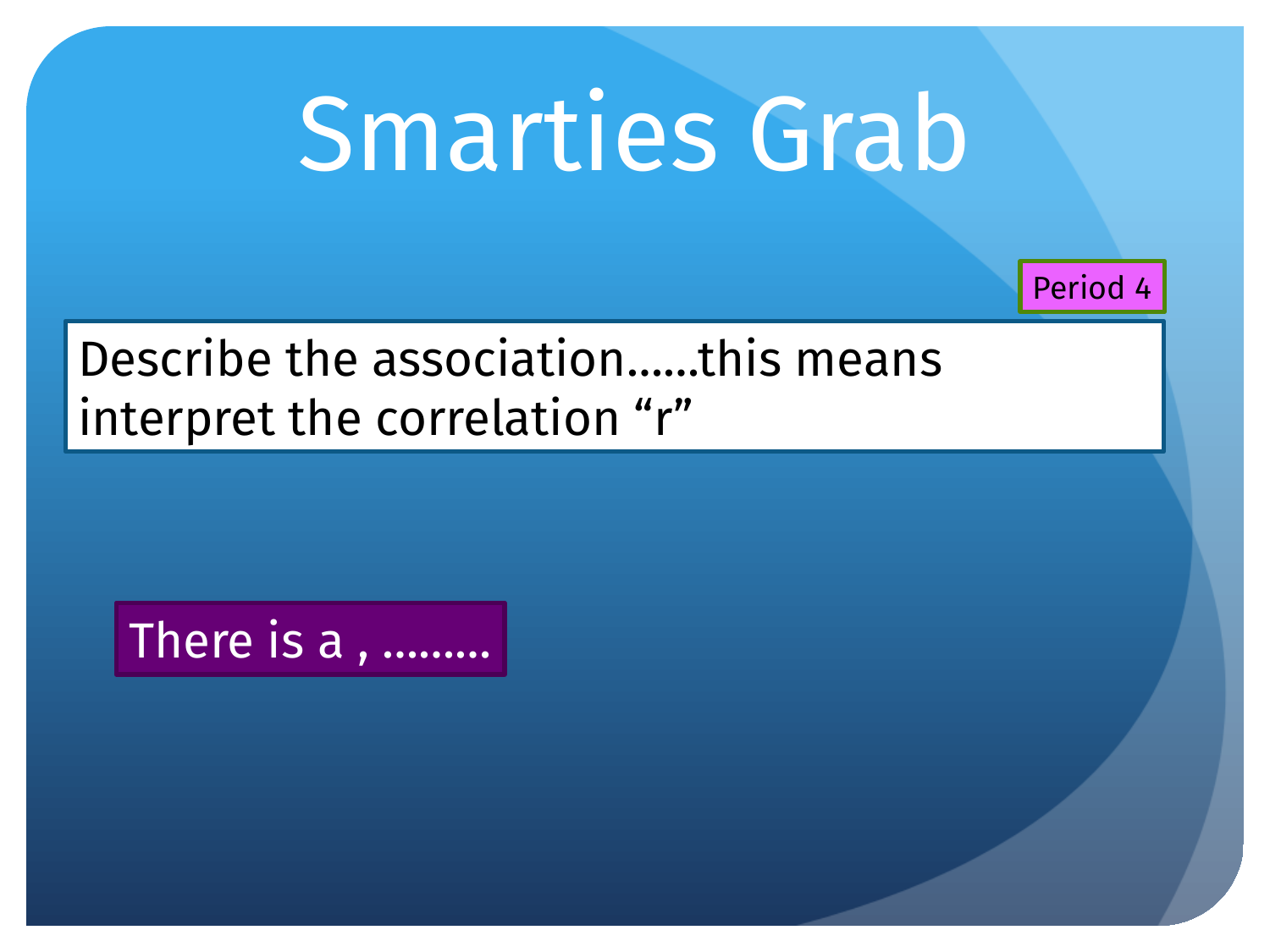

# Smarties Grab
Period 4
Describe the association……this means interpret the correlation “r”
There is a , ………